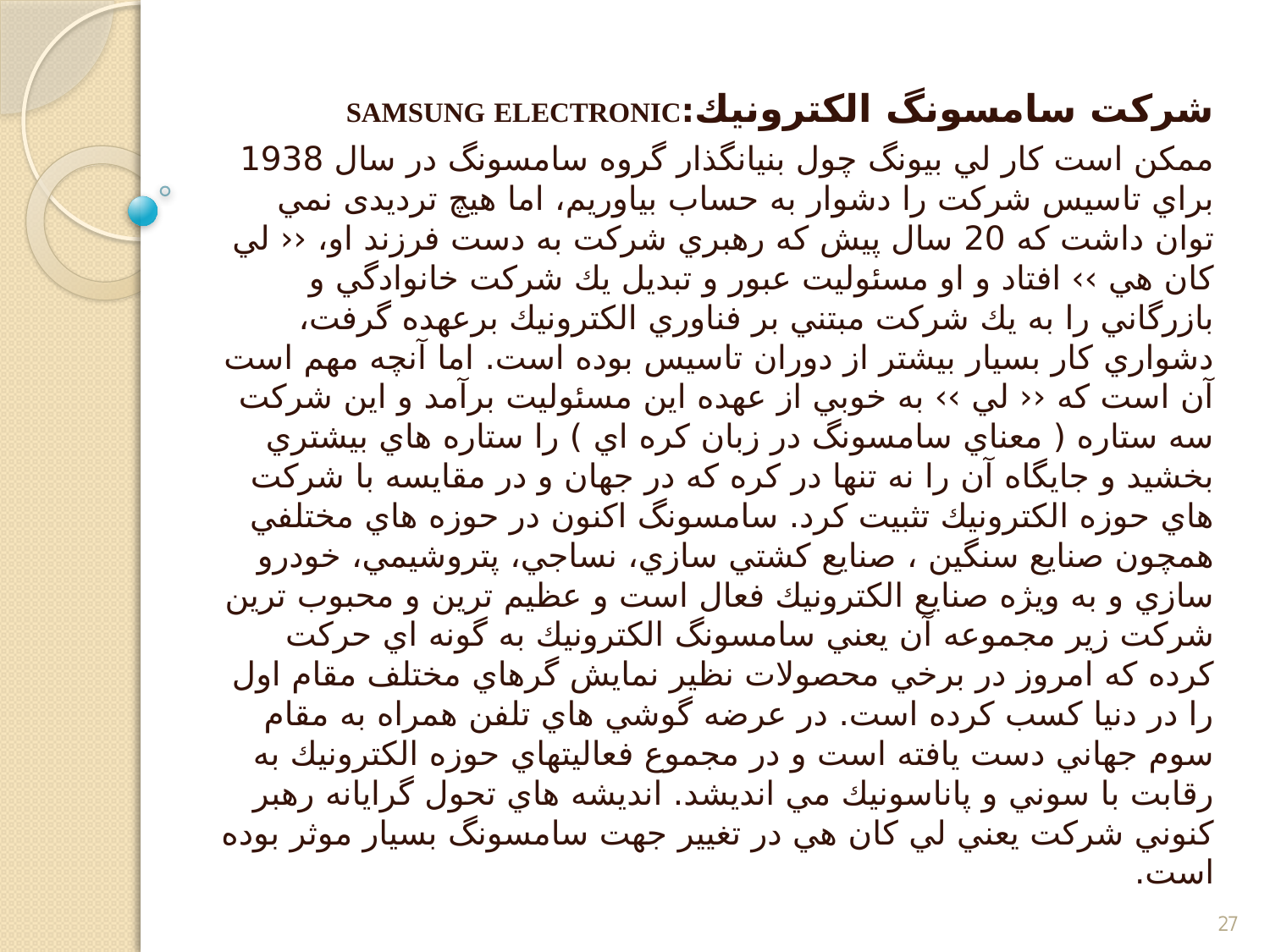

شركت سامسونگ الكترونيك:SAMSUNG ELECTRONIC
ممكن است كار لي بيونگ چول بنيانگذار گروه سامسونگ در سال 1938 براي تاسيس شركت را دشوار به حساب بياوريم، اما هيچ ترديدی نمي توان داشت كه 20 سال پيش كه رهبري شركت به دست فرزند او، ‹‹ لي كان هي ›› افتاد و او مسئوليت عبور و تبديل يك شركت خانوادگي و بازرگاني را به يك شركت مبتني بر فناوري الكترونيك برعهده گرفت، دشواري كار بسيار بيشتر از دوران تاسيس بوده است. اما آنچه مهم است آن است كه ‹‹ لي ›› به خوبي از عهده اين مسئوليت برآمد و اين شركت سه ستاره ( معناي سامسونگ در زبان كره اي ) را ستاره هاي بيشتري بخشيد و جايگاه آن را نه تنها در كره كه در جهان و در مقايسه با شركت هاي حوزه الكترونيك تثبيت كرد. سامسونگ اكنون در حوزه هاي مختلفي همچون صنايع سنگين ، صنايع كشتي سازي، نساجي، پتروشيمي، خودرو سازي و به ويژه صنايع الكترونيك فعال است و عظيم ترين و محبوب ترين شركت زير مجموعه آن يعني سامسونگ الكترونيك به گونه اي حركت كرده كه امروز در برخي محصولات نظير نمايش گرهاي مختلف مقام اول را در دنيا كسب كرده است. در عرضه گوشي هاي تلفن همراه به مقام سوم جهاني دست يافته است و در مجموع فعاليتهاي حوزه الكترونيك به رقابت با سوني و پاناسونيك مي انديشد. انديشه هاي تحول گرايانه رهبر كنوني شركت يعني لي كان هي در تغيير جهت سامسونگ بسيار موثر بوده است.

27